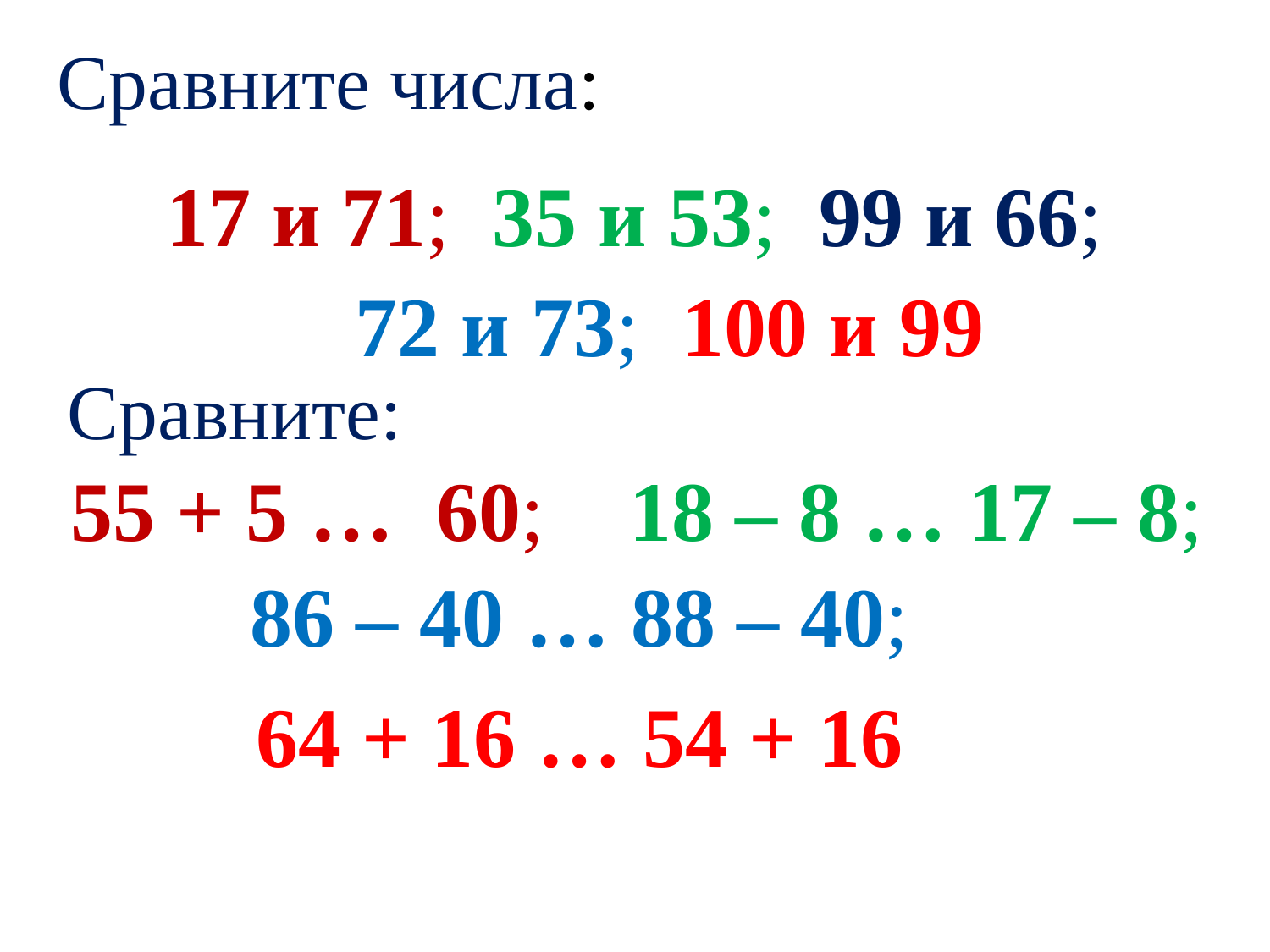

#
Сравните числа:
17 и 71;  35 и 53;  99 и 66;

72 и 73;  100 и 99
Сравните:
55 + 5 …  60;    18 – 8 … 17 – 8;
86 – 40 … 88 – 40;
64 + 16 … 54 + 16